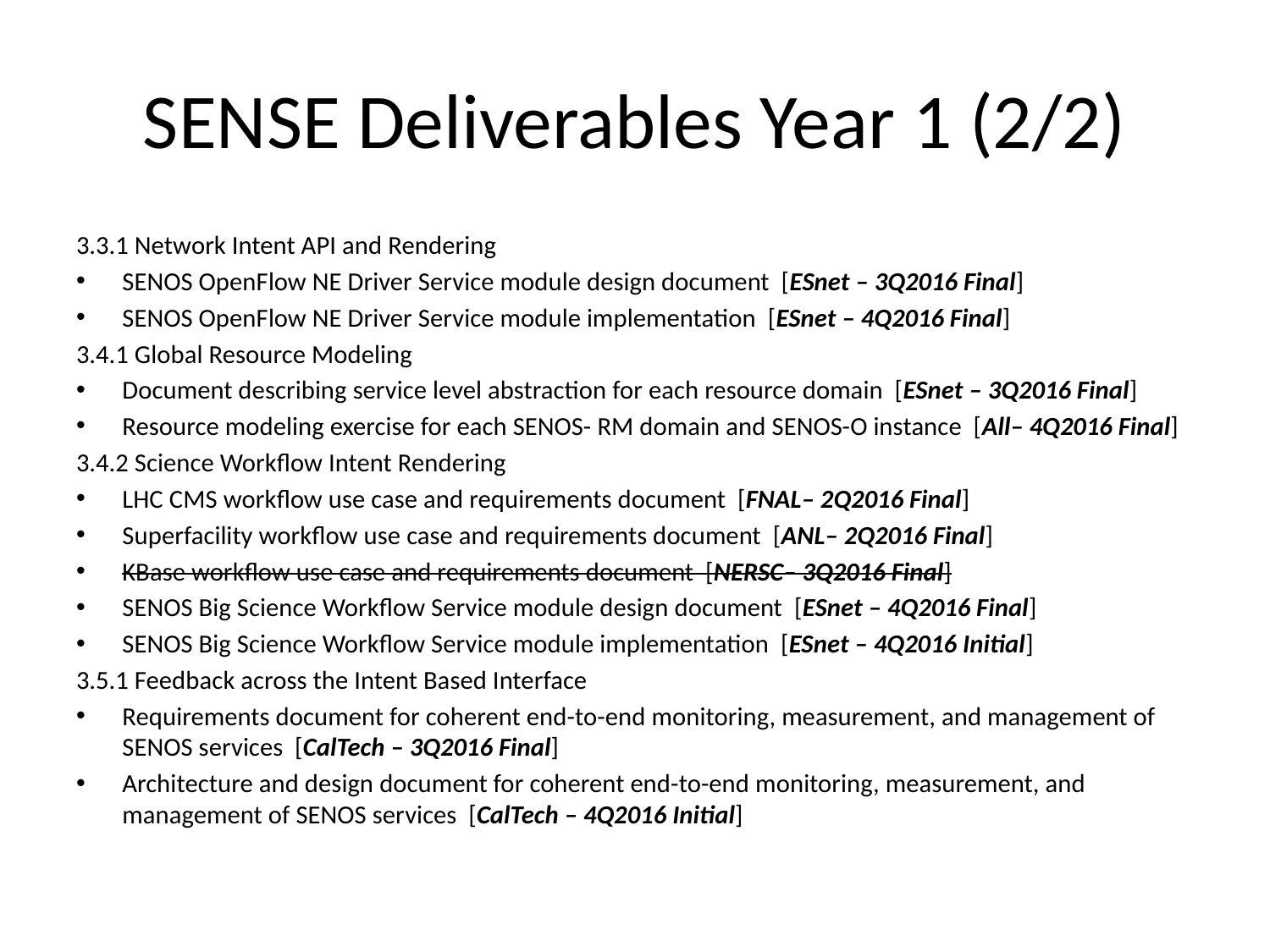

# SENSE Deliverables Year 1 (2/2)
3.3.1 Network Intent API and Rendering
SENOS OpenFlow NE Driver Service module design document  [ESnet – 3Q2016 Final]
SENOS OpenFlow NE Driver Service module implementation  [ESnet – 4Q2016 Final]
3.4.1 Global Resource Modeling
Document describing service level abstraction for each resource domain  [ESnet – 3Q2016 Final]
Resource modeling exercise for each SENOS- RM domain and SENOS-O instance  [All– 4Q2016 Final]
3.4.2 Science Workflow Intent Rendering
LHC CMS workflow use case and requirements document  [FNAL– 2Q2016 Final]
Superfacility workflow use case and requirements document  [ANL– 2Q2016 Final]
KBase workflow use case and requirements document  [NERSC– 3Q2016 Final]
SENOS Big Science Workflow Service module design document  [ESnet – 4Q2016 Final]
SENOS Big Science Workflow Service module implementation  [ESnet – 4Q2016 Initial]
3.5.1 Feedback across the Intent Based Interface
Requirements document for coherent end-to-end monitoring, measurement, and management of SENOS services  [CalTech – 3Q2016 Final]
Architecture and design document for coherent end-to-end monitoring, measurement, and management of SENOS services  [CalTech – 4Q2016 Initial]